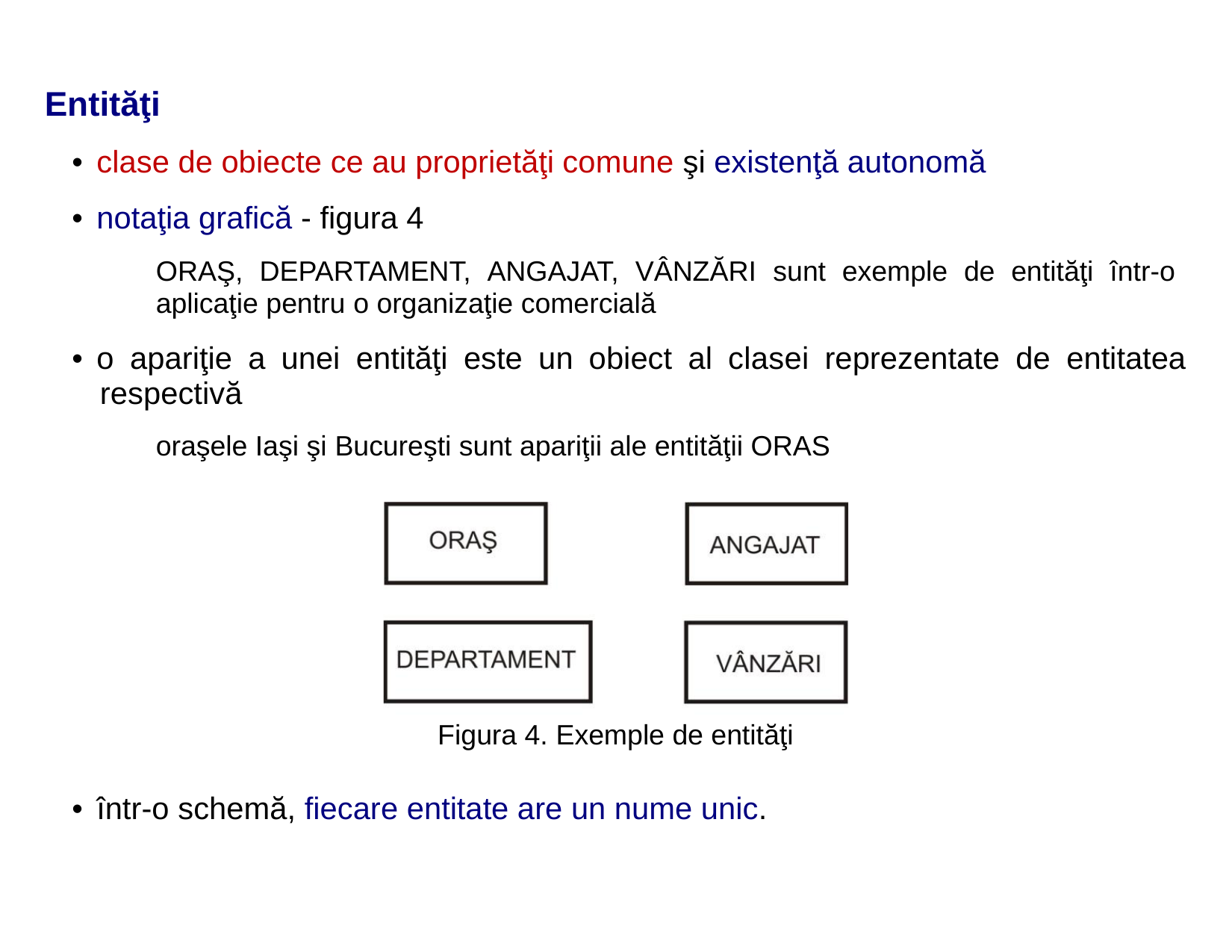

Entităţi
• clase de obiecte ce au proprietăţi comune şi existenţă autonomă
• notaţia grafică - figura 4
ORAŞ, DEPARTAMENT, ANGAJAT, VÂNZĂRI sunt exemple de entităţi într-o
aplicaţie pentru o organizaţie comercială
• o apariţie a unei entităţi este un obiect al clasei reprezentate de entitatea
respectivă
oraşele Iaşi şi Bucureşti sunt apariţii ale entităţii ORAS

Figura 4. Exemple de entităţi
• într-o schemă, fiecare entitate are un nume unic.